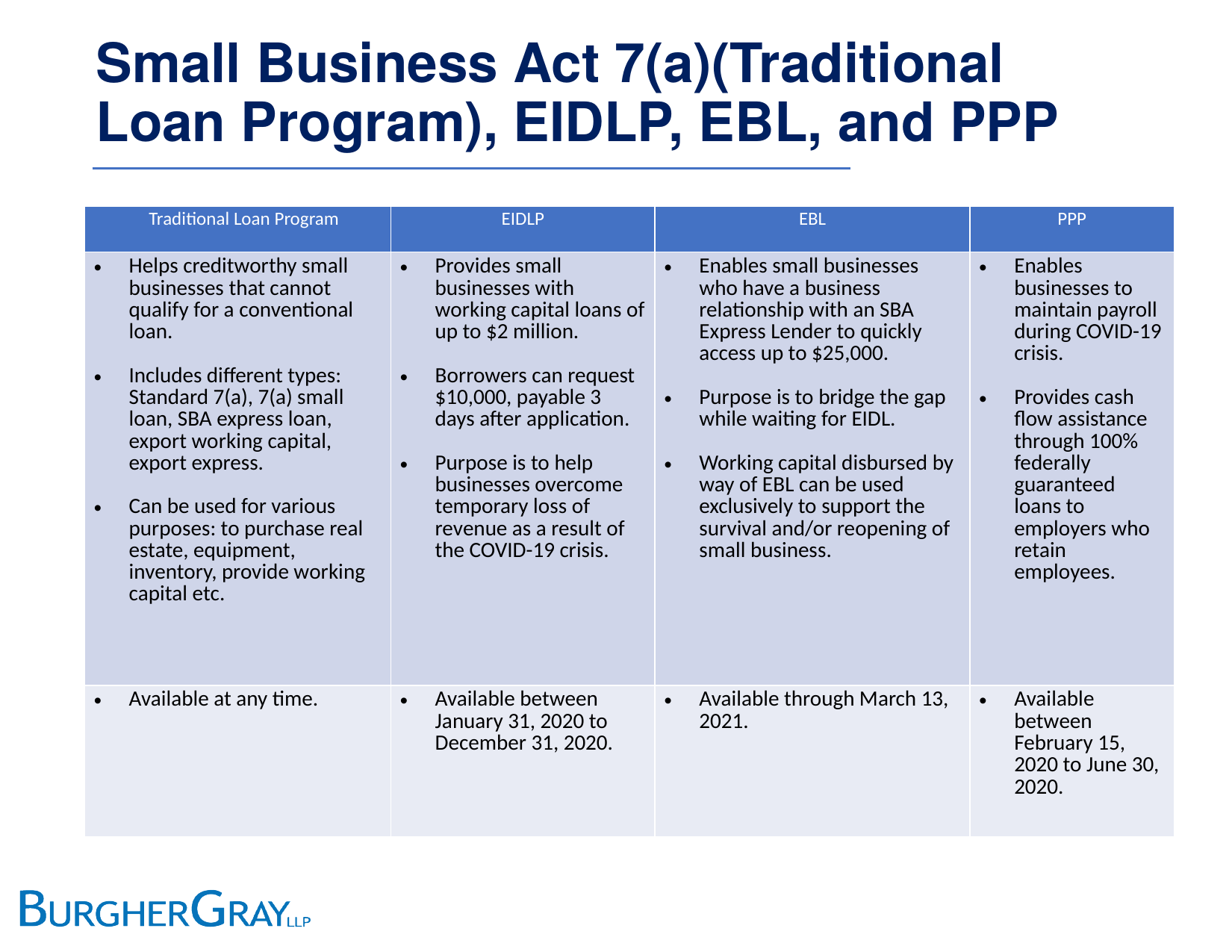

# Small Business Act 7(a)(Traditional Loan Program), EIDLP, EBL, and PPP
| Traditional Loan Program | EIDLP | EBL | PPP |
| --- | --- | --- | --- |
| Helps creditworthy small businesses that cannot qualify for a conventional loan. Includes different types: Standard 7(a), 7(a) small loan, SBA express loan, export working capital, export express. Can be used for various purposes: to purchase real estate, equipment, inventory, provide working capital etc. | Provides small businesses with working capital loans of up to $2 million. Borrowers can request $10,000, payable 3 days after application. Purpose is to help businesses overcome temporary loss of revenue as a result of the COVID-19 crisis. | Enables small businesses who have a business relationship with an SBA Express Lender to quickly access up to $25,000. Purpose is to bridge the gap while waiting for EIDL. Working capital disbursed by way of EBL can be used exclusively to support the survival and/or reopening of small business. | Enables businesses to maintain payroll during COVID-19 crisis. Provides cash flow assistance through 100% federally guaranteed loans to employers who retain employees. |
| Available at any time. | Available between January 31, 2020 to December 31, 2020. | Available through March 13, 2021. | Available between February 15, 2020 to June 30, 2020. |